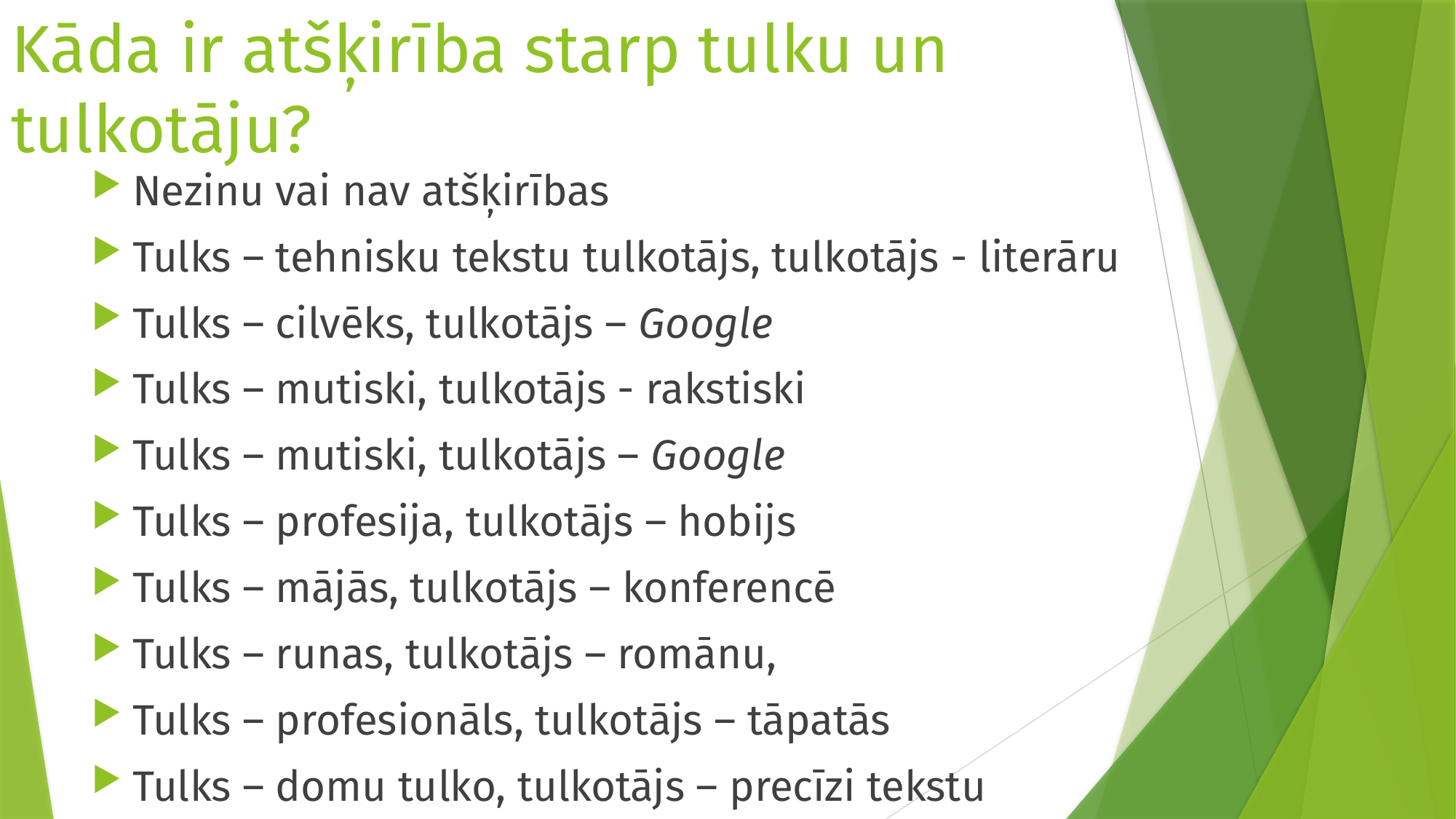

# Kāda ir atšķirība starp tulku un tulkotāju?
Nezinu vai nav atšķirības
Tulks – tehnisku tekstu tulkotājs, tulkotājs - literāru
Tulks – cilvēks, tulkotājs – Google
Tulks – mutiski, tulkotājs - rakstiski
Tulks – mutiski, tulkotājs – Google
Tulks – profesija, tulkotājs – hobijs
Tulks – mājās, tulkotājs – konferencē
Tulks – runas, tulkotājs – romānu,
Tulks – profesionāls, tulkotājs – tāpatās
Tulks – domu tulko, tulkotājs – precīzi tekstu